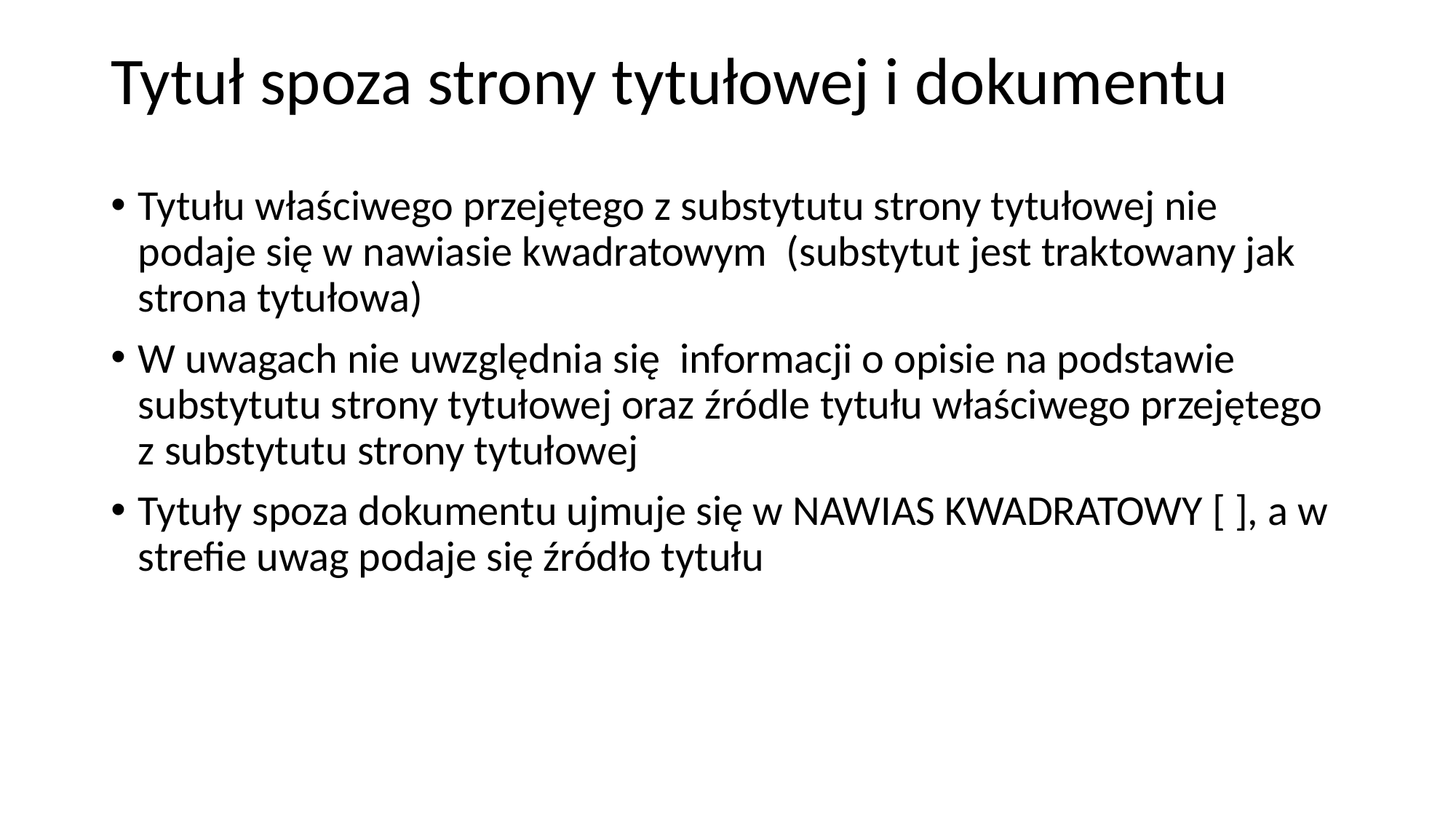

# Tytuł spoza strony tytułowej i dokumentu
Tytułu właściwego przejętego z substytutu strony tytułowej nie podaje się w nawiasie kwadratowym  (substytut jest traktowany jak strona tytułowa)
W uwagach nie uwzględnia się  informacji o opisie na podstawie substytutu strony tytułowej oraz źródle tytułu właściwego przejętego z substytutu strony tytułowej
Tytuły spoza dokumentu ujmuje się w NAWIAS KWADRATOWY [ ], a w strefie uwag podaje się źródło tytułu